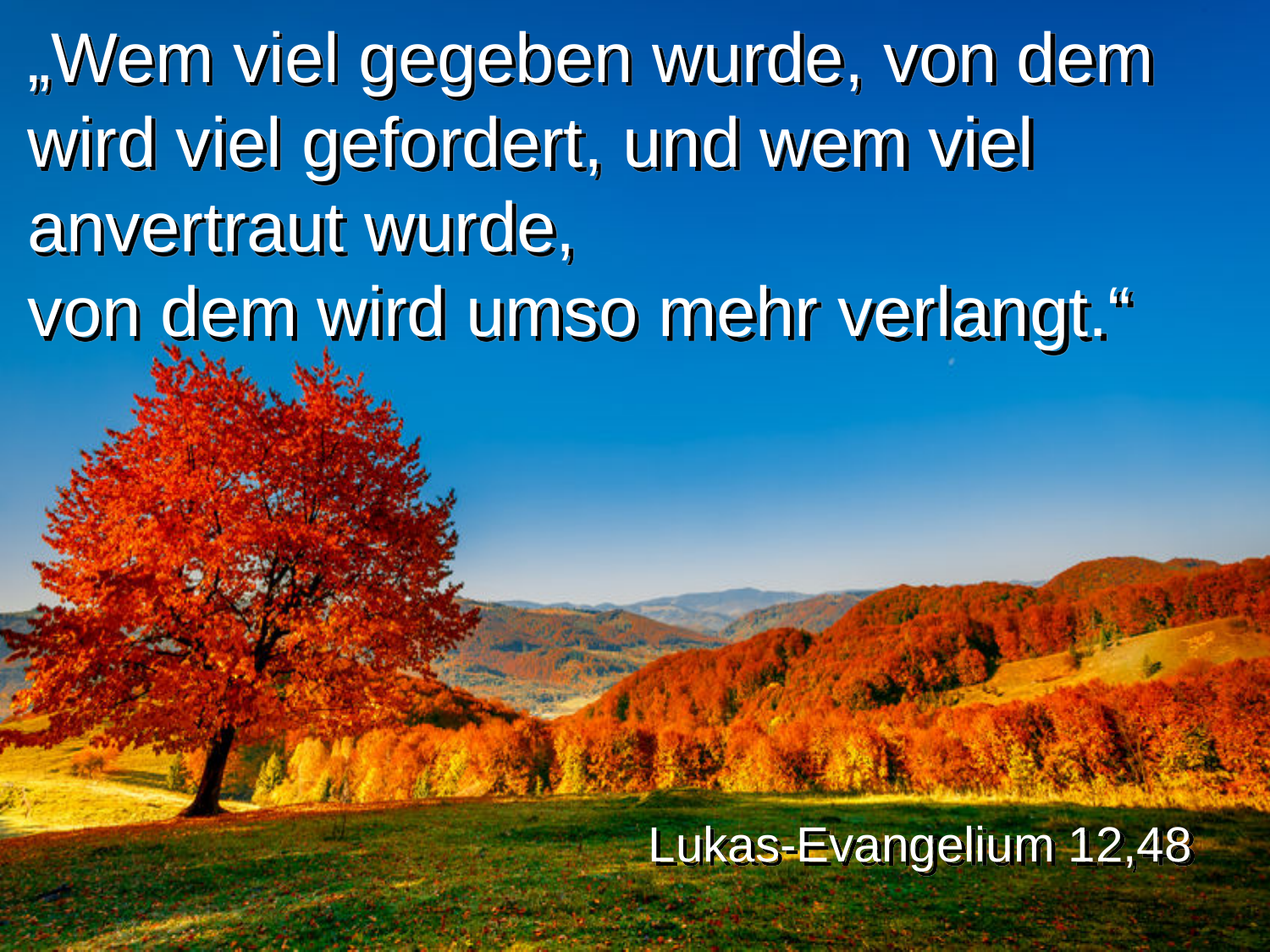

„Wem viel gegeben wurde, von dem wird viel gefordert, und wem viel anvertraut wurde,
von dem wird umso mehr verlangt.“
Lukas-Evangelium 12,48